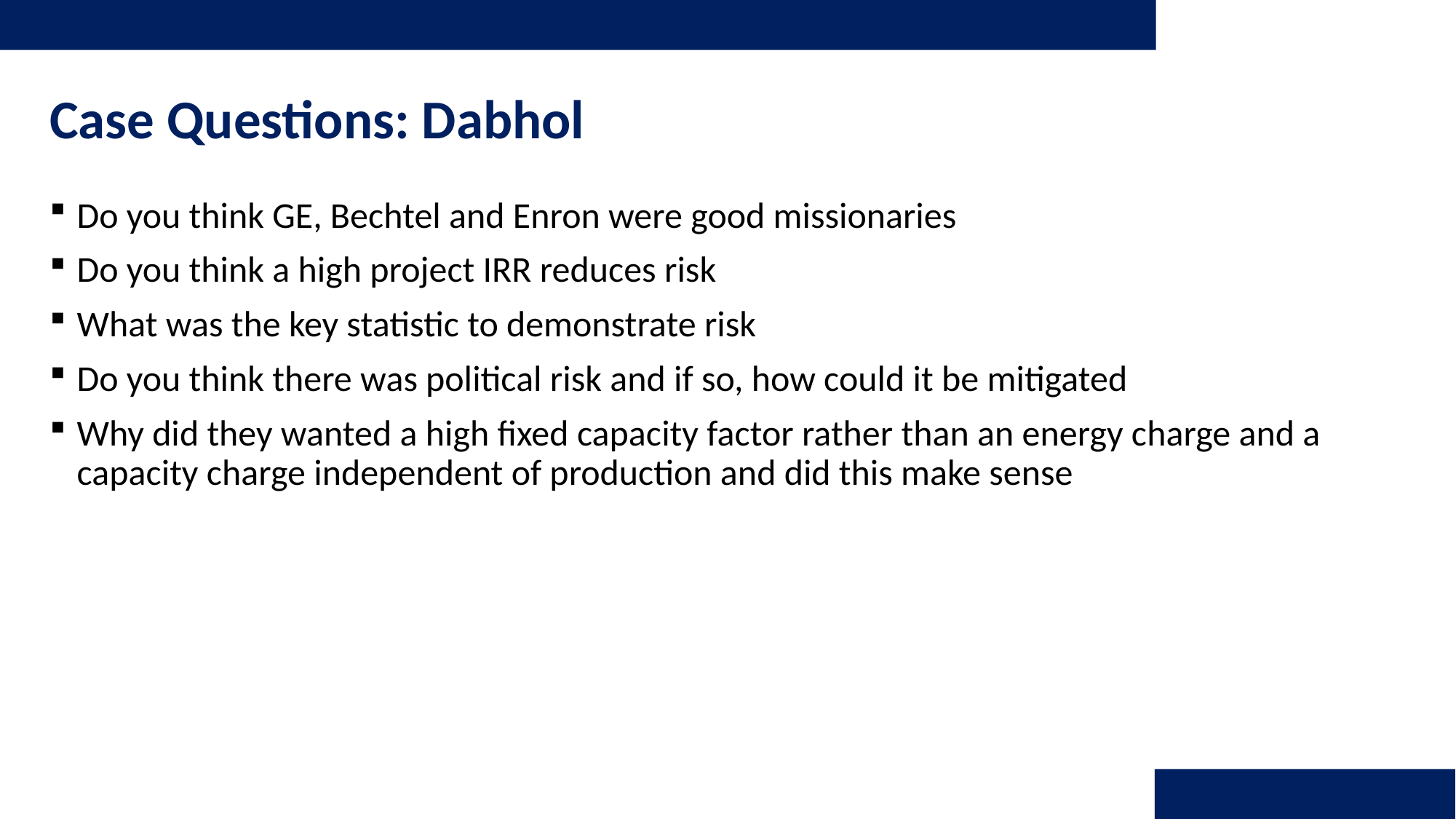

# Case Questions: Dabhol
Do you think GE, Bechtel and Enron were good missionaries
Do you think a high project IRR reduces risk
What was the key statistic to demonstrate risk
Do you think there was political risk and if so, how could it be mitigated
Why did they wanted a high fixed capacity factor rather than an energy charge and a capacity charge independent of production and did this make sense